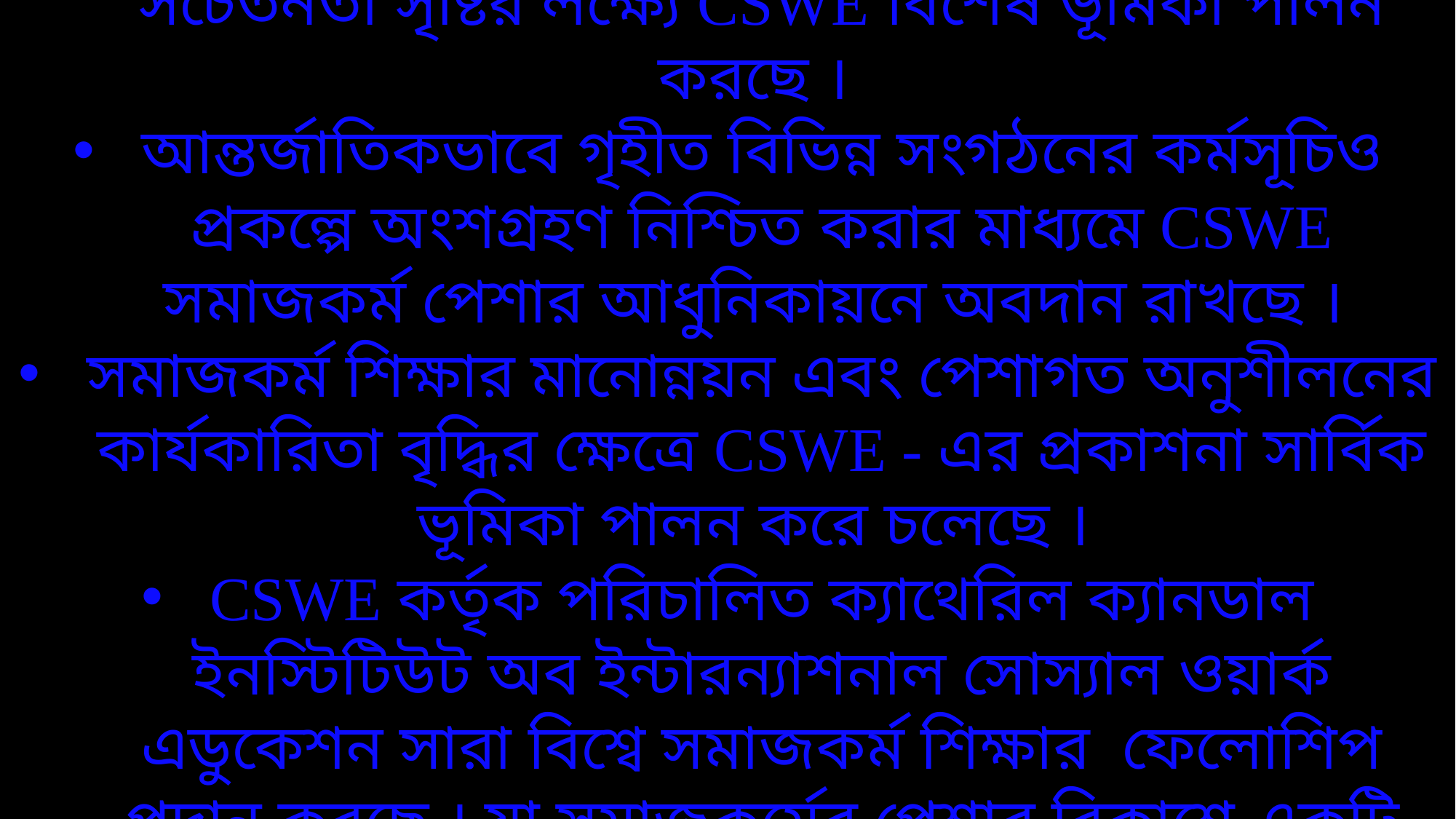

লিঙ্গ ও যৌন বিষয়ক শিক্ষার মাধ্যমে সমাজে এ বিষয়ে সচেতনতা সৃষ্টির লক্ষ্যে CSWE বিশেষ ভূমিকা পালন করছে ।
আন্তর্জাতিকভাবে গৃহীত বিভিন্ন সংগঠনের কর্মসূচিও প্রকল্পে অংশগ্রহণ নিশ্চিত করার মাধ্যমে CSWE সমাজকর্ম পেশার আধুনিকায়নে অবদান রাখছে ।
সমাজকর্ম শিক্ষার মানোন্নয়ন এবং পেশাগত অনুশীলনের কার্যকারিতা বৃদ্ধির ক্ষেত্রে CSWE - এর প্রকাশনা সার্বিক ভূমিকা পালন করে চলেছে ।
CSWE কর্তৃক পরিচালিত ক্যাথেরিল ক্যানডাল ইনস্টিটিউট অব ইন্টারন্যাশনাল সোস্যাল ওয়ার্ক এডুকেশন সারা বিশ্বে সমাজকর্ম শিক্ষার  ফেলোশিপ প্রদান করছে । যা সমাজকর্মের পেশার বিকাশে একটি অনন্য সমন্বয়ক ।